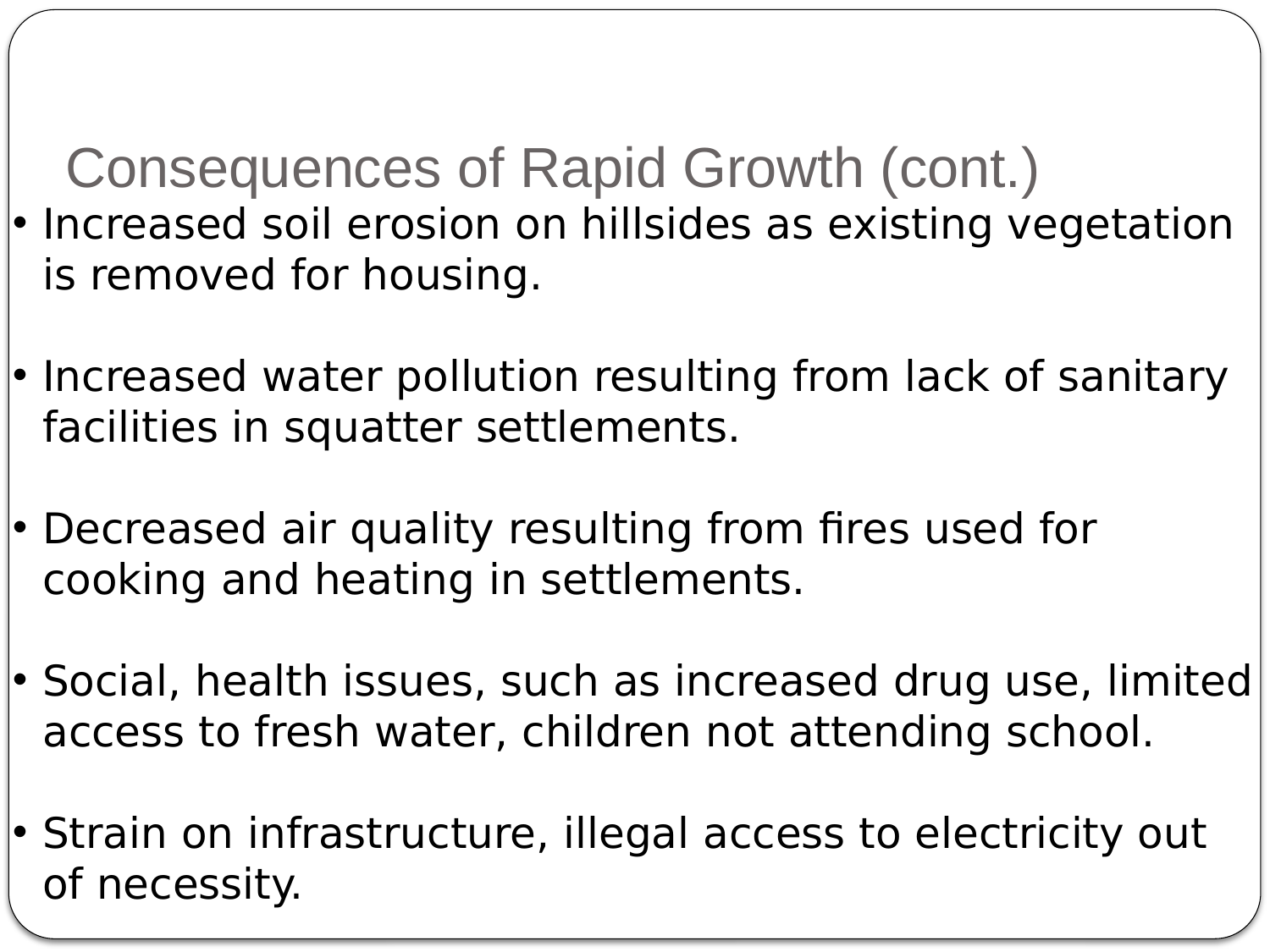

# Consequences of Rapid Growth (cont.)
Increased soil erosion on hillsides as existing vegetation is removed for housing.

Increased water pollution resulting from lack of sanitary facilities in squatter settlements.

Decreased air quality resulting from fires used for cooking and heating in settlements.

Social, health issues, such as increased drug use, limited access to fresh water, children not attending school.

Strain on infrastructure, illegal access to electricity out of necessity.